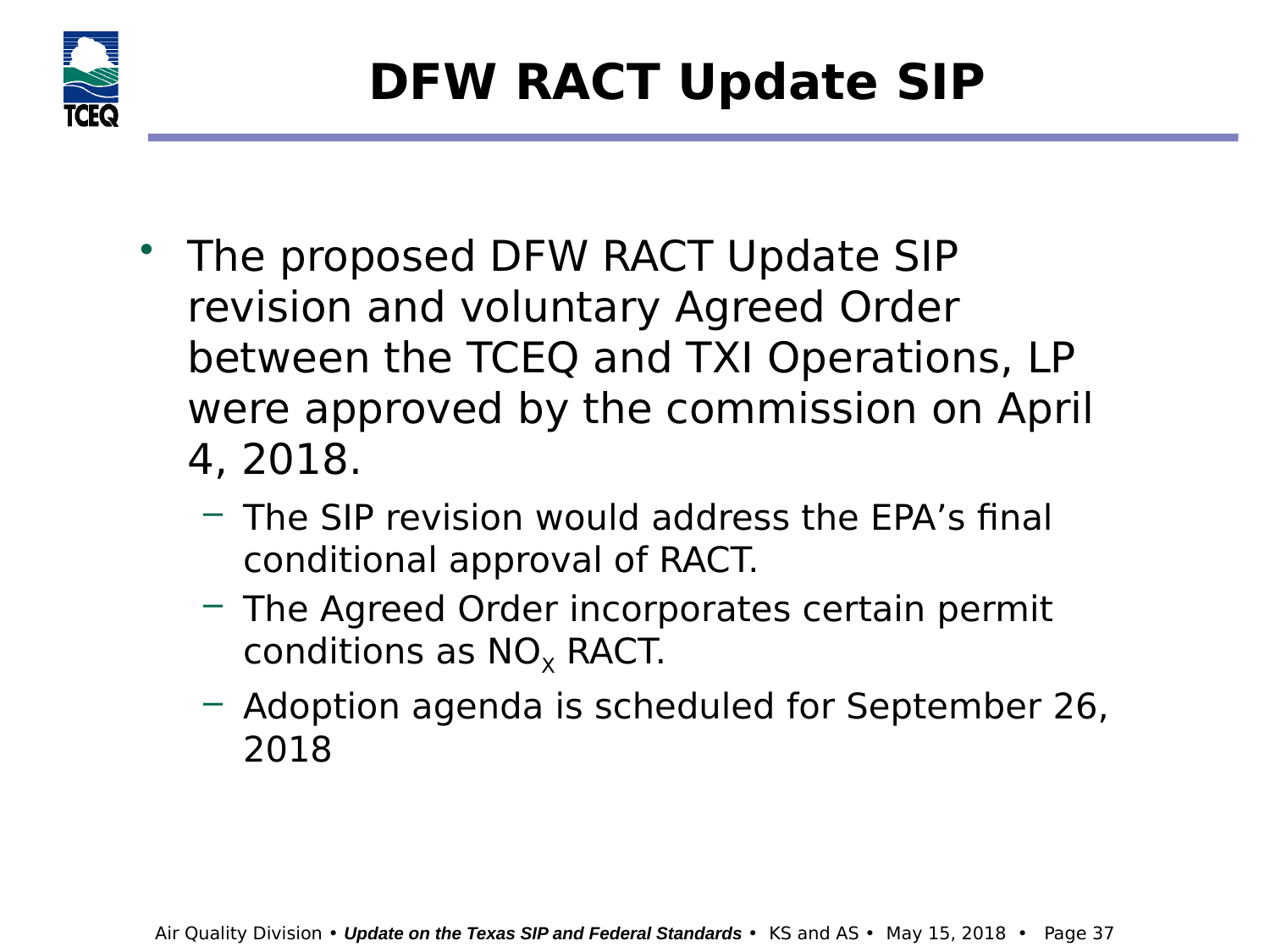

# DFW RACT Update SIP
The proposed DFW RACT Update SIP revision and voluntary Agreed Order between the TCEQ and TXI Operations, LP were approved by the commission on April 4, 2018.
The SIP revision would address the EPA’s final conditional approval of RACT.
The Agreed Order incorporates certain permit conditions as NOX RACT.
Adoption agenda is scheduled for September 26, 2018